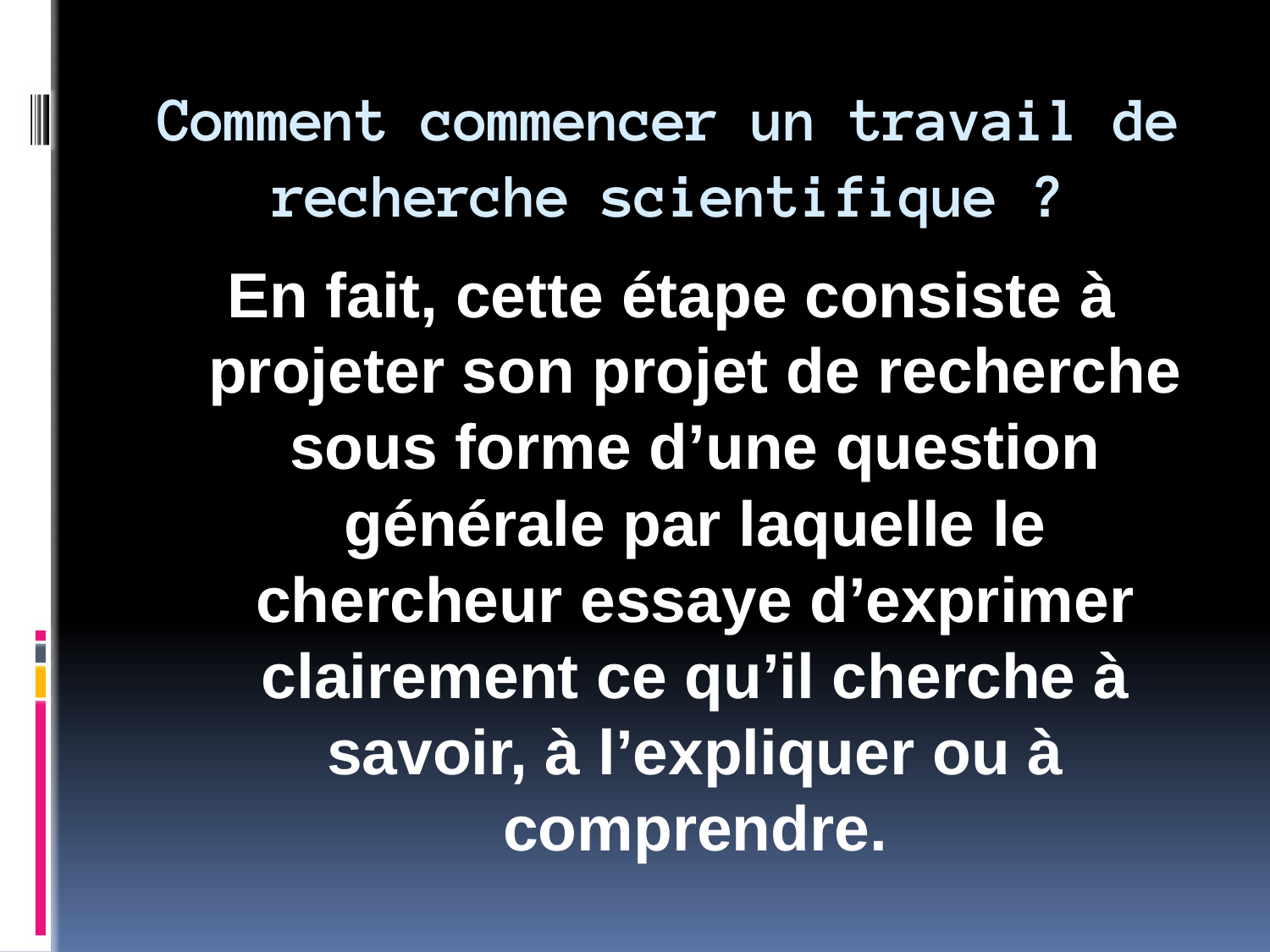

# Comment commencer un travail de recherche scientifique ?
En fait, cette étape consiste à projeter son projet de recherche sous forme d’une question générale par laquelle le chercheur essaye d’exprimer clairement ce qu’il cherche à savoir, à l’expliquer ou à comprendre.